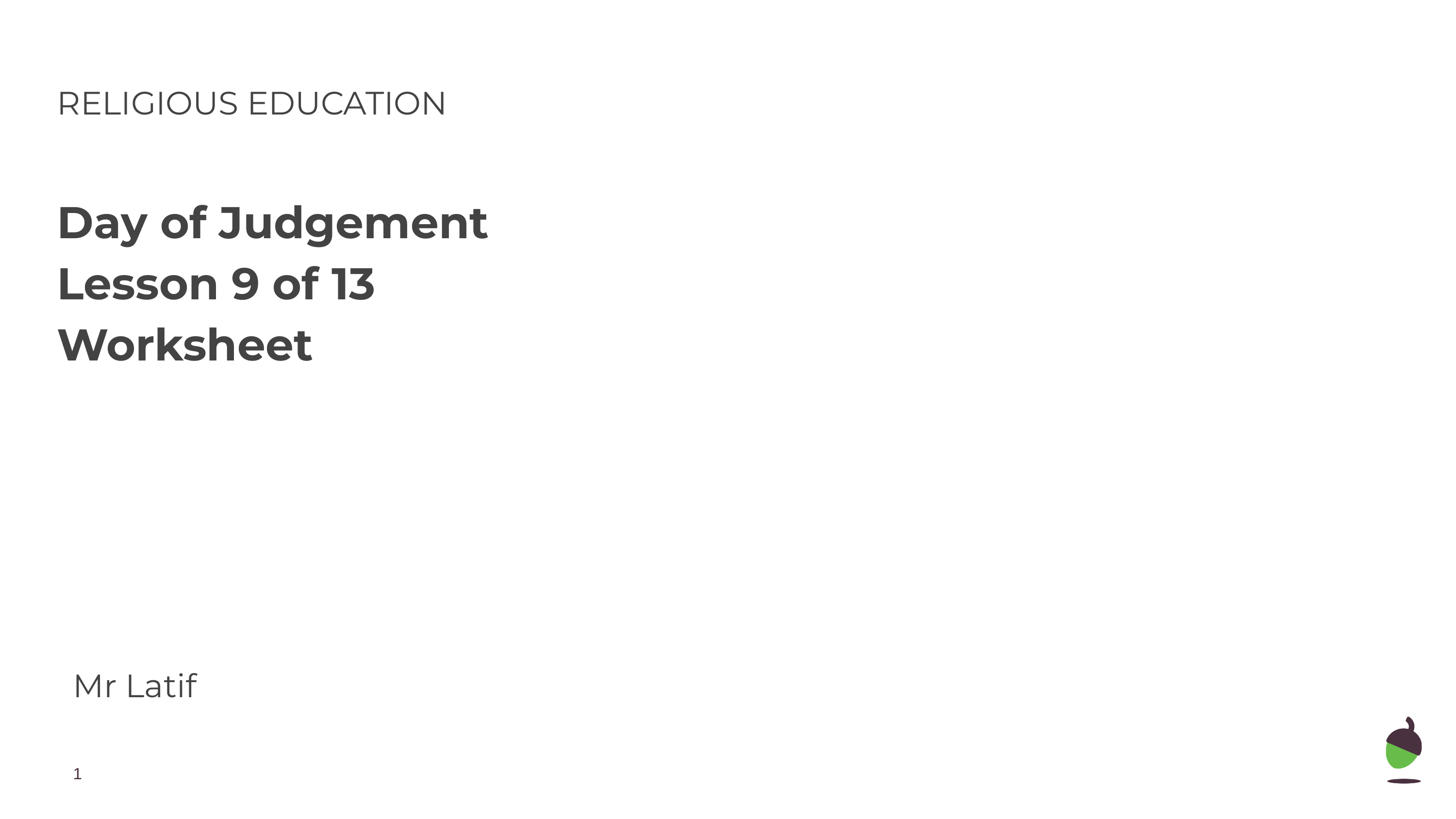

RELIGIOUS EDUCATION
# Day of Judgement
Lesson 9 of 13
Worksheet
Mr Latif
1